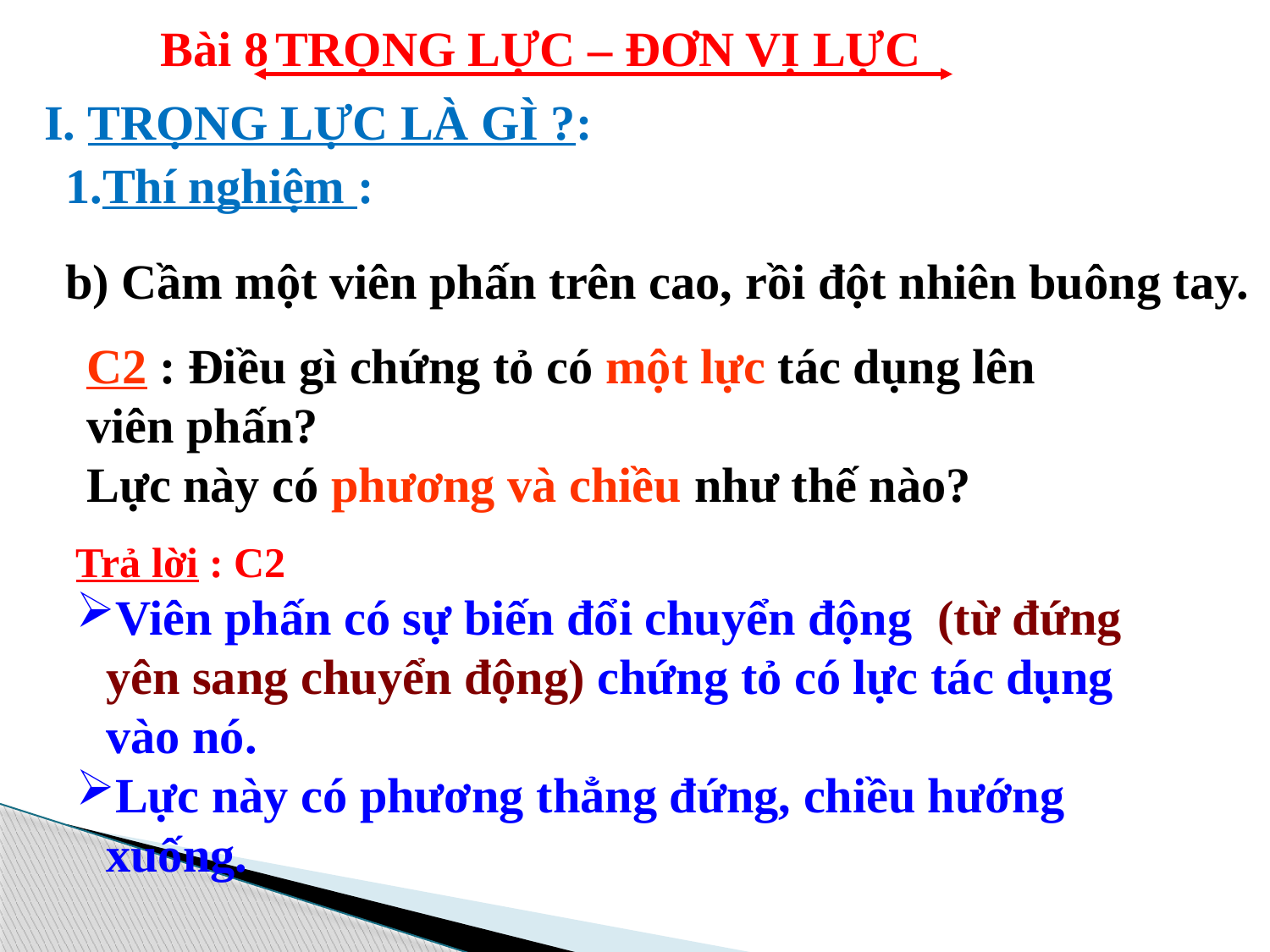

Bài 8	TRỌNG LỰC – ĐƠN VỊ LỰC

I. TRỌNG LỰC LÀ GÌ ?:
1.Thí nghiệm :
b) Cầm một viên phấn trên cao, rồi đột nhiên buông tay.
C2 : Điều gì chứng tỏ có một lực tác dụng lên viên phấn?
Lực này có phương và chiều như thế nào?
Trả lời : C2
Viên phấn có sự biến đổi chuyển động  (từ đứng yên sang chuyển động) chứng tỏ có lực tác dụng vào nó.
Lực này có phương thẳng đứng, chiều hướng xuống.